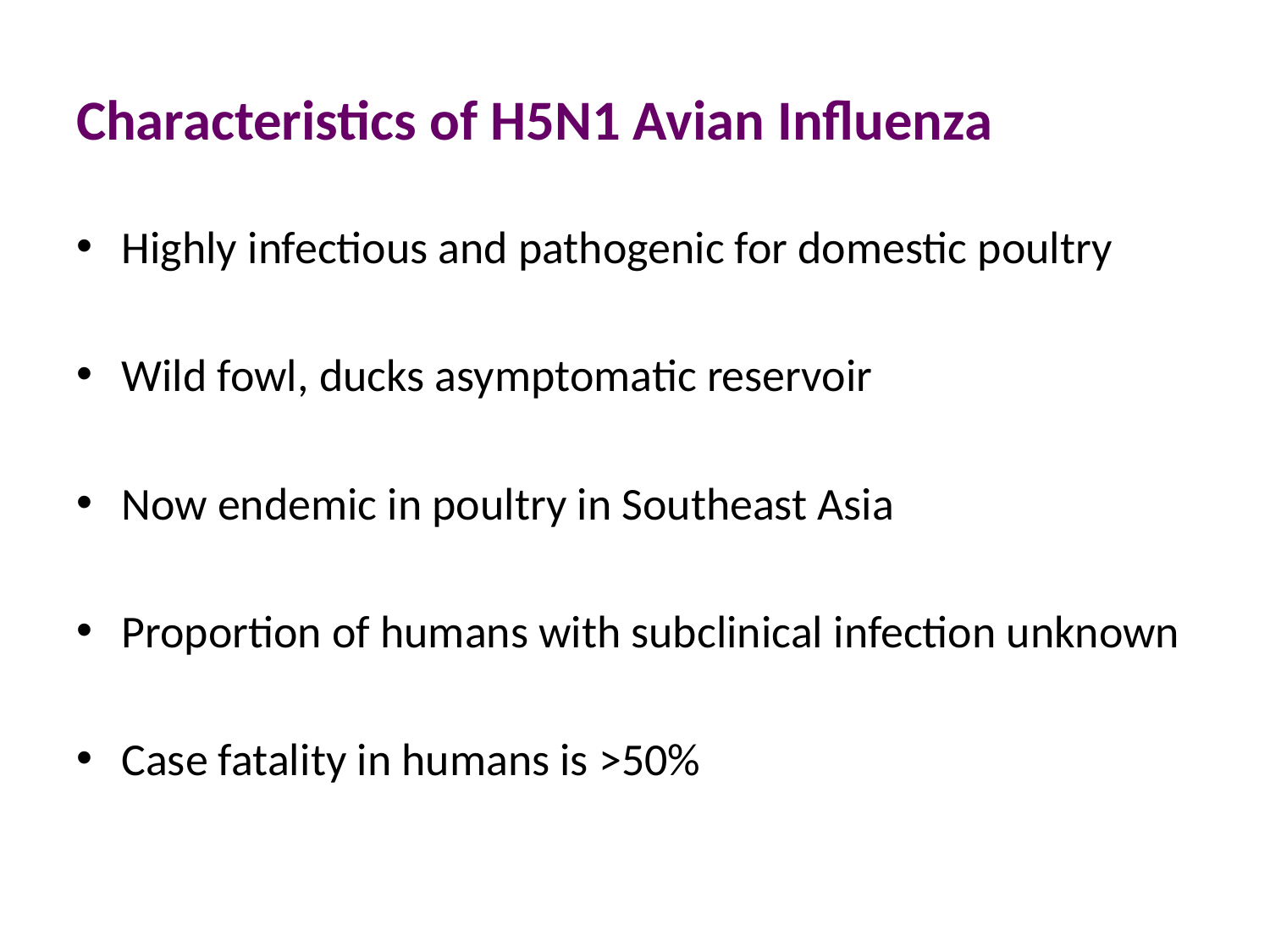

# Characteristics of H5N1 Avian Influenza
Highly infectious and pathogenic for domestic poultry

Wild fowl, ducks asymptomatic reservoir

Now endemic in poultry in Southeast Asia

Proportion of humans with subclinical infection unknown

Case fatality in humans is >50%